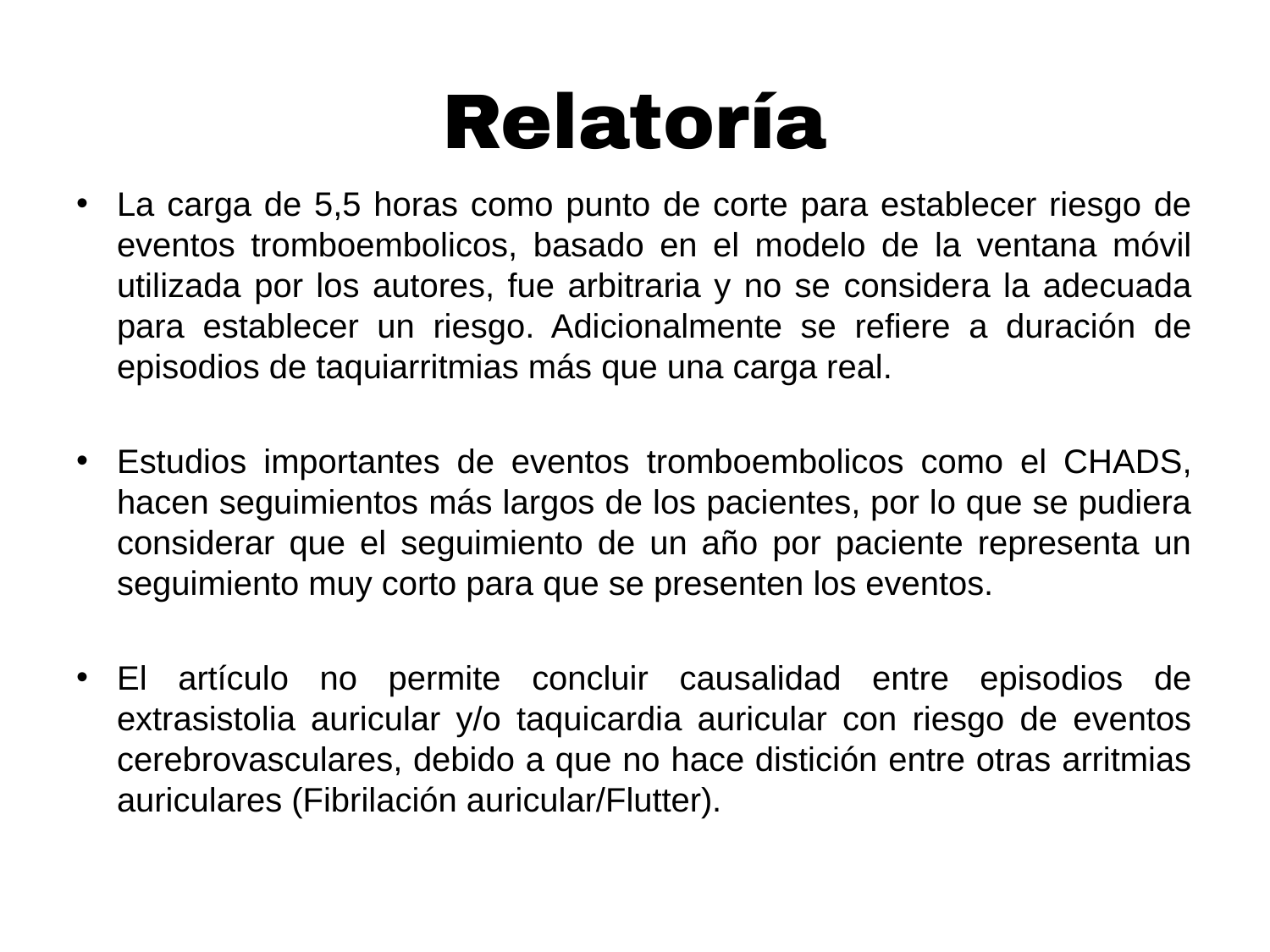

# Relatoría
La carga de 5,5 horas como punto de corte para establecer riesgo de eventos tromboembolicos, basado en el modelo de la ventana móvil utilizada por los autores, fue arbitraria y no se considera la adecuada para establecer un riesgo. Adicionalmente se refiere a duración de episodios de taquiarritmias más que una carga real.

Estudios importantes de eventos tromboembolicos como el CHADS, hacen seguimientos más largos de los pacientes, por lo que se pudiera considerar que el seguimiento de un año por paciente representa un seguimiento muy corto para que se presenten los eventos.

El artículo no permite concluir causalidad entre episodios de extrasistolia auricular y/o taquicardia auricular con riesgo de eventos cerebrovasculares, debido a que no hace distición entre otras arritmias auriculares (Fibrilación auricular/Flutter).